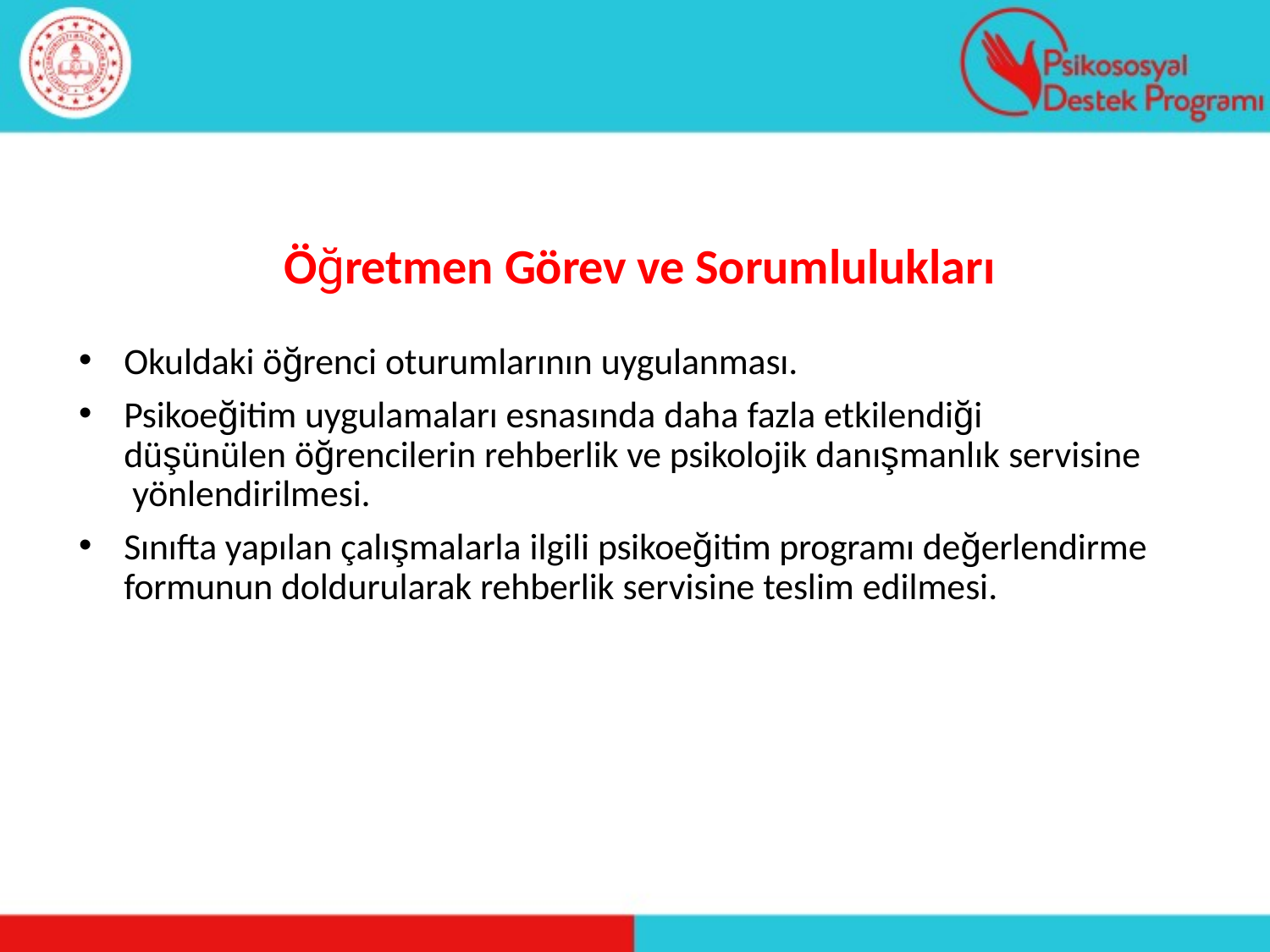

# Öğretmen Görev ve Sorumlulukları
Okuldaki öğrenci oturumlarının uygulanması.
Psikoeğitim uygulamaları esnasında daha fazla etkilendiği  düşünülen öğrencilerin rehberlik ve psikolojik danışmanlık servisine  yönlendirilmesi.
Sınıfta yapılan çalışmalarla ilgili psikoeğitim programı değerlendirme  formunun doldurularak rehberlik servisine teslim edilmesi.